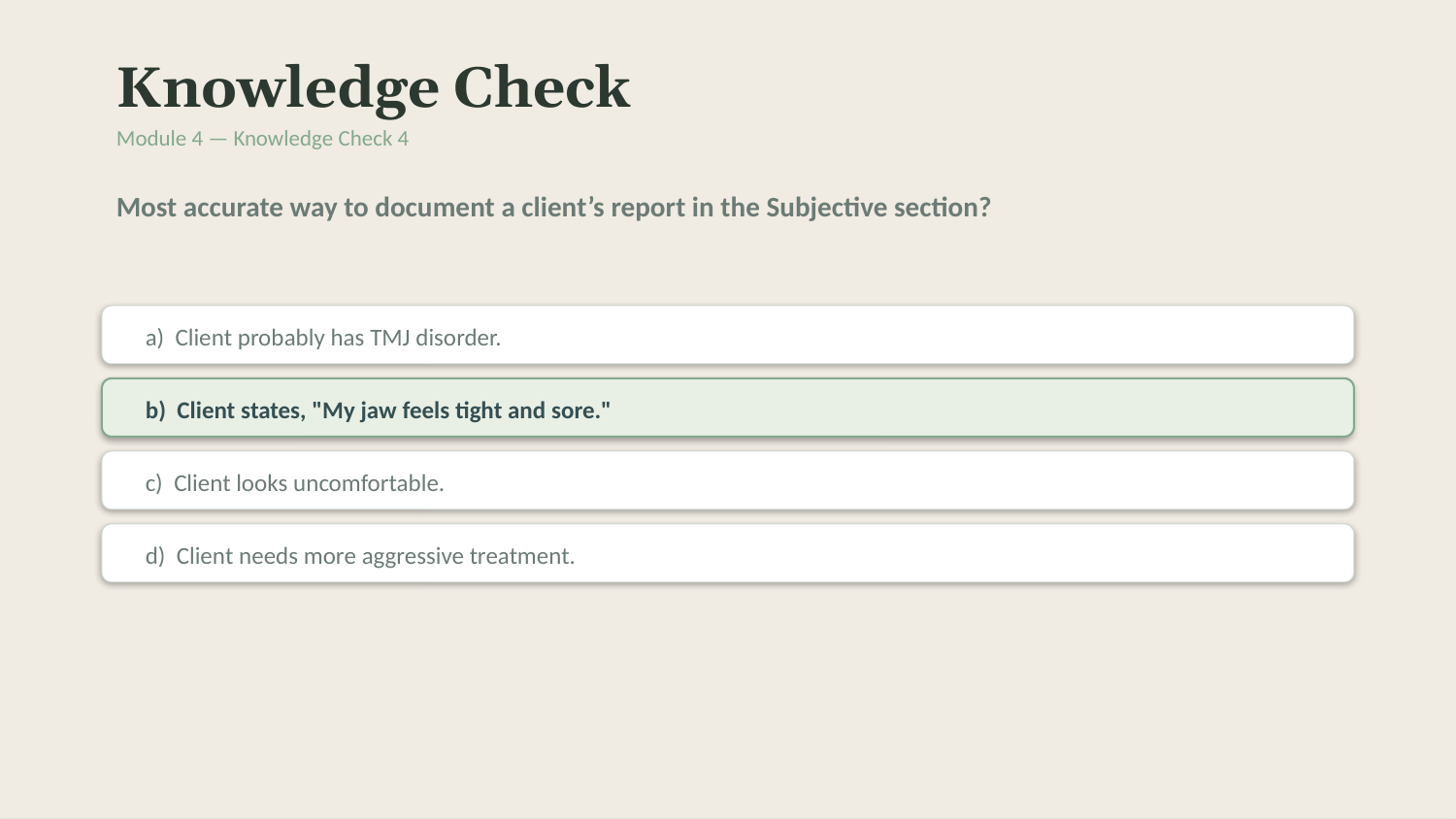

Knowledge Check
Module 4 — Knowledge Check 4
Most accurate way to document a client’s report in the Subjective section?

a)  Client probably has TMJ disorder.

b)  Client states, "My jaw feels tight and sore."

c)  Client looks uncomfortable.

d)  Client needs more aggressive treatment.